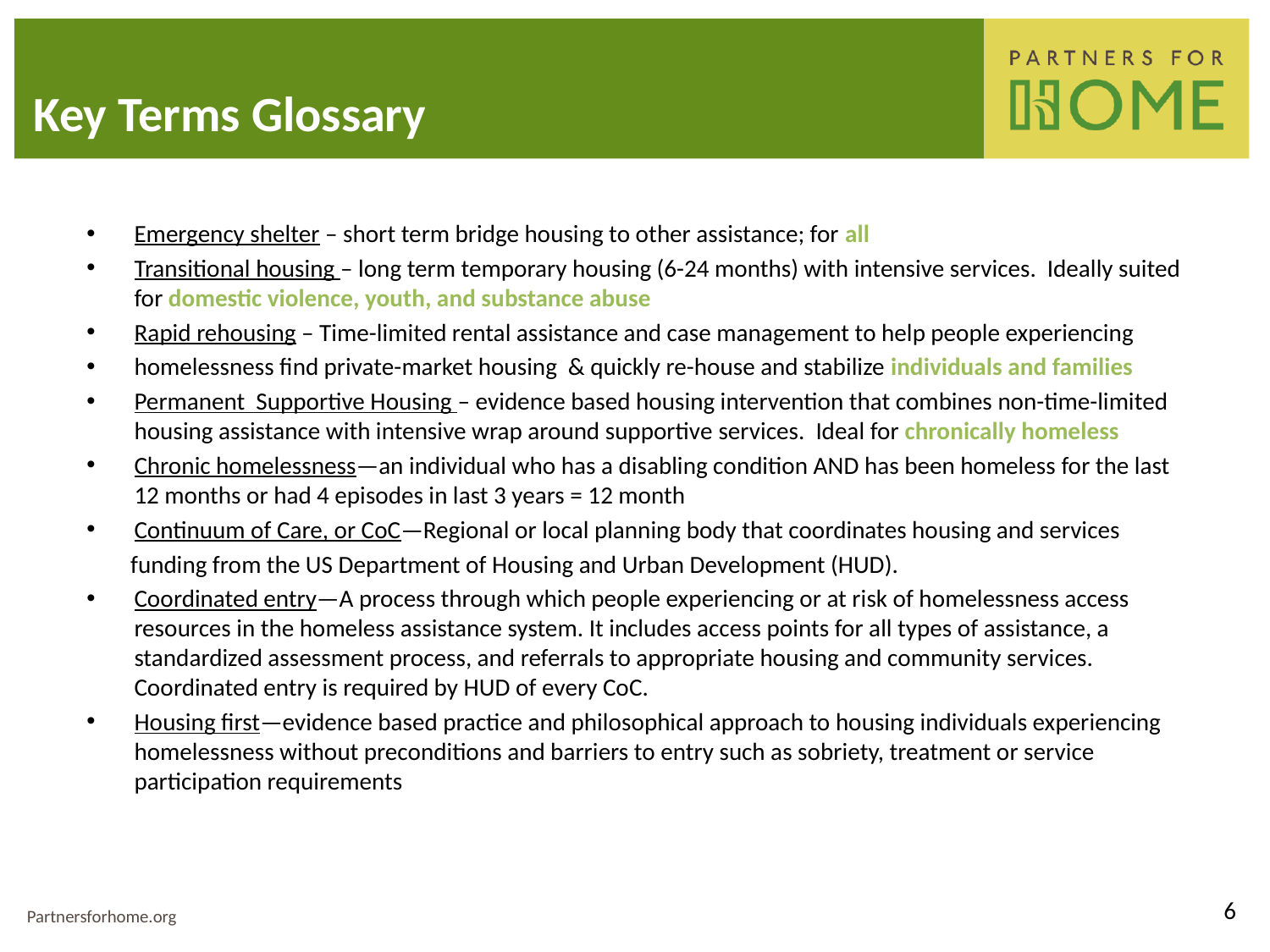

Key Terms Glossary
Emergency shelter – short term bridge housing to other assistance; for all
Transitional housing – long term temporary housing (6-24 months) with intensive services.  Ideally suited for domestic violence, youth, and substance abuse
Rapid rehousing – Time-limited rental assistance and case management to help people experiencing
homelessness find private-market housing  & quickly re-house and stabilize individuals and families
Permanent  Supportive Housing – evidence based housing intervention that combines non-time-limited housing assistance with intensive wrap around supportive services.  Ideal for chronically homeless
Chronic homelessness—an individual who has a disabling condition AND has been homeless for the last 12 months or had 4 episodes in last 3 years = 12 month
Continuum of Care, or CoC—Regional or local planning body that coordinates housing and services
        funding from the US Department of Housing and Urban Development (HUD).
Coordinated entry—A process through which people experiencing or at risk of homelessness access resources in the homeless assistance system. It includes access points for all types of assistance, a standardized assessment process, and referrals to appropriate housing and community services. Coordinated entry is required by HUD of every CoC.
Housing first—evidence based practice and philosophical approach to housing individuals experiencing homelessness without preconditions and barriers to entry such as sobriety, treatment or service participation requirements

6